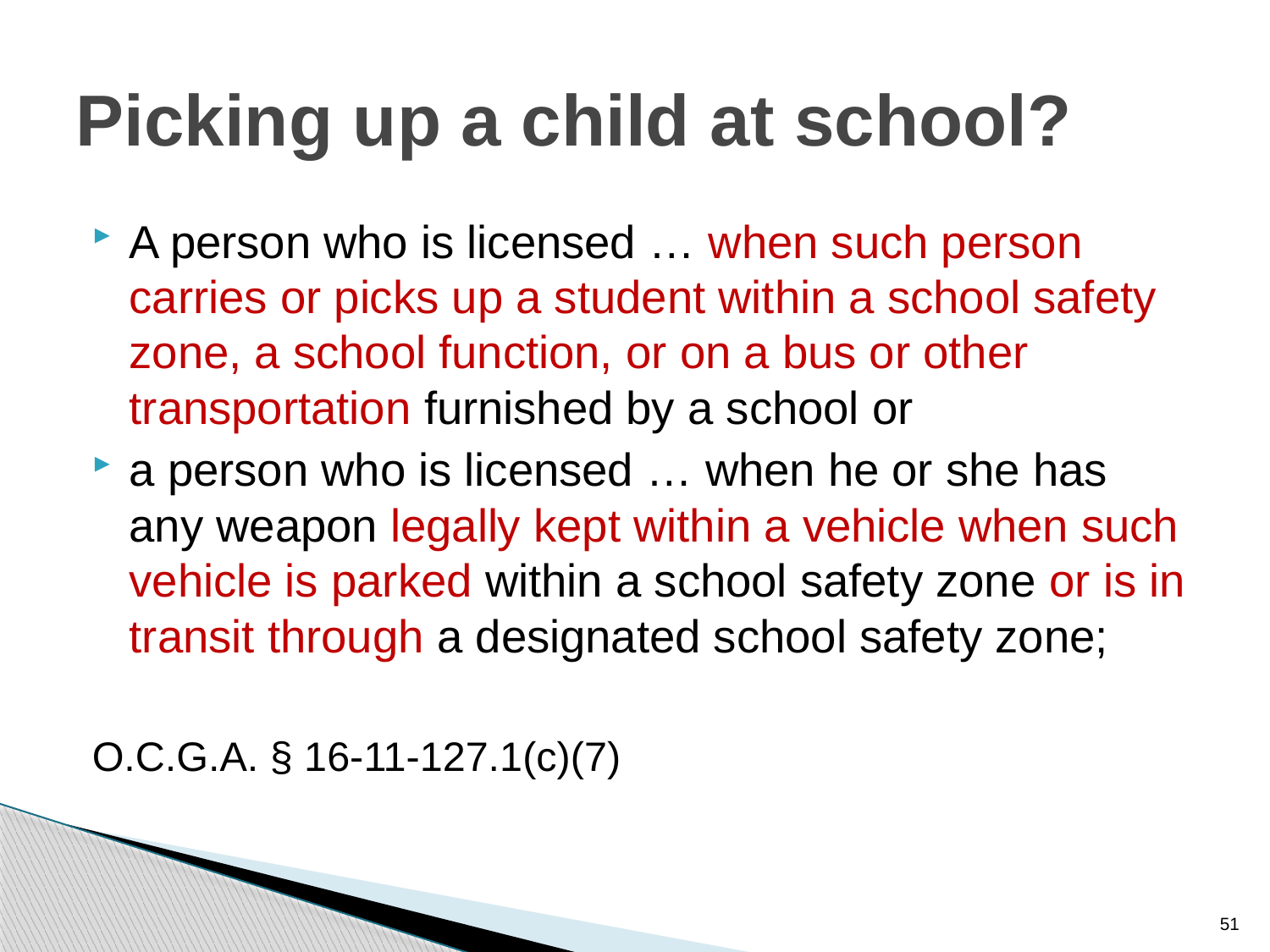

# Picking up a child at school?
A person who is licensed … when such person carries or picks up a student within a school safety zone, a school function, or on a bus or other transportation furnished by a school or
a person who is licensed … when he or she has any weapon legally kept within a vehicle when such vehicle is parked within a school safety zone or is in transit through a designated school safety zone;

O.C.G.A. § 16-11-127.1(c)(7)
51